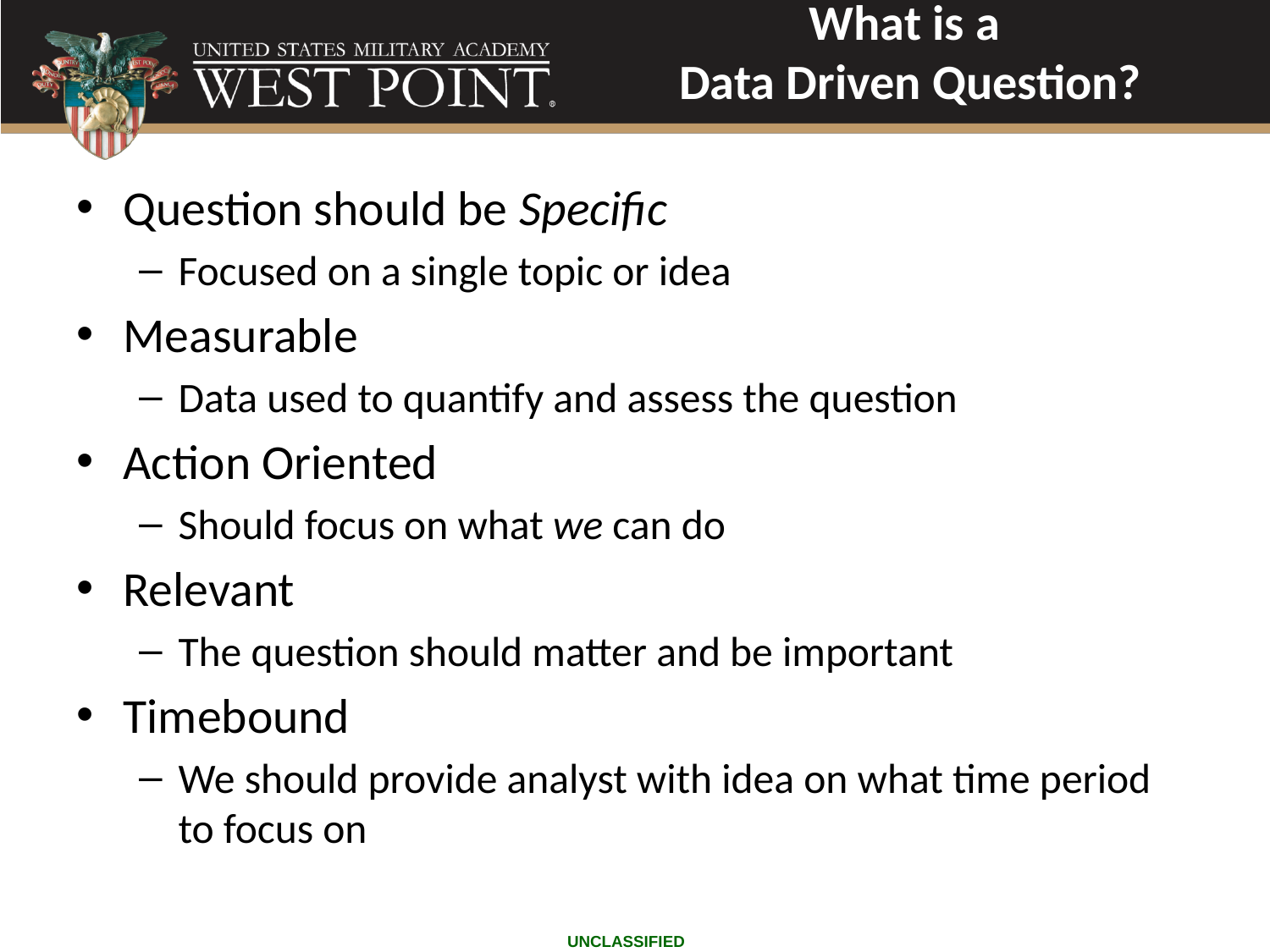

# What is a Data Driven Question?
Question should be Specific
Focused on a single topic or idea
Measurable
Data used to quantify and assess the question
Action Oriented
Should focus on what we can do
Relevant
The question should matter and be important
Timebound
We should provide analyst with idea on what time period to focus on